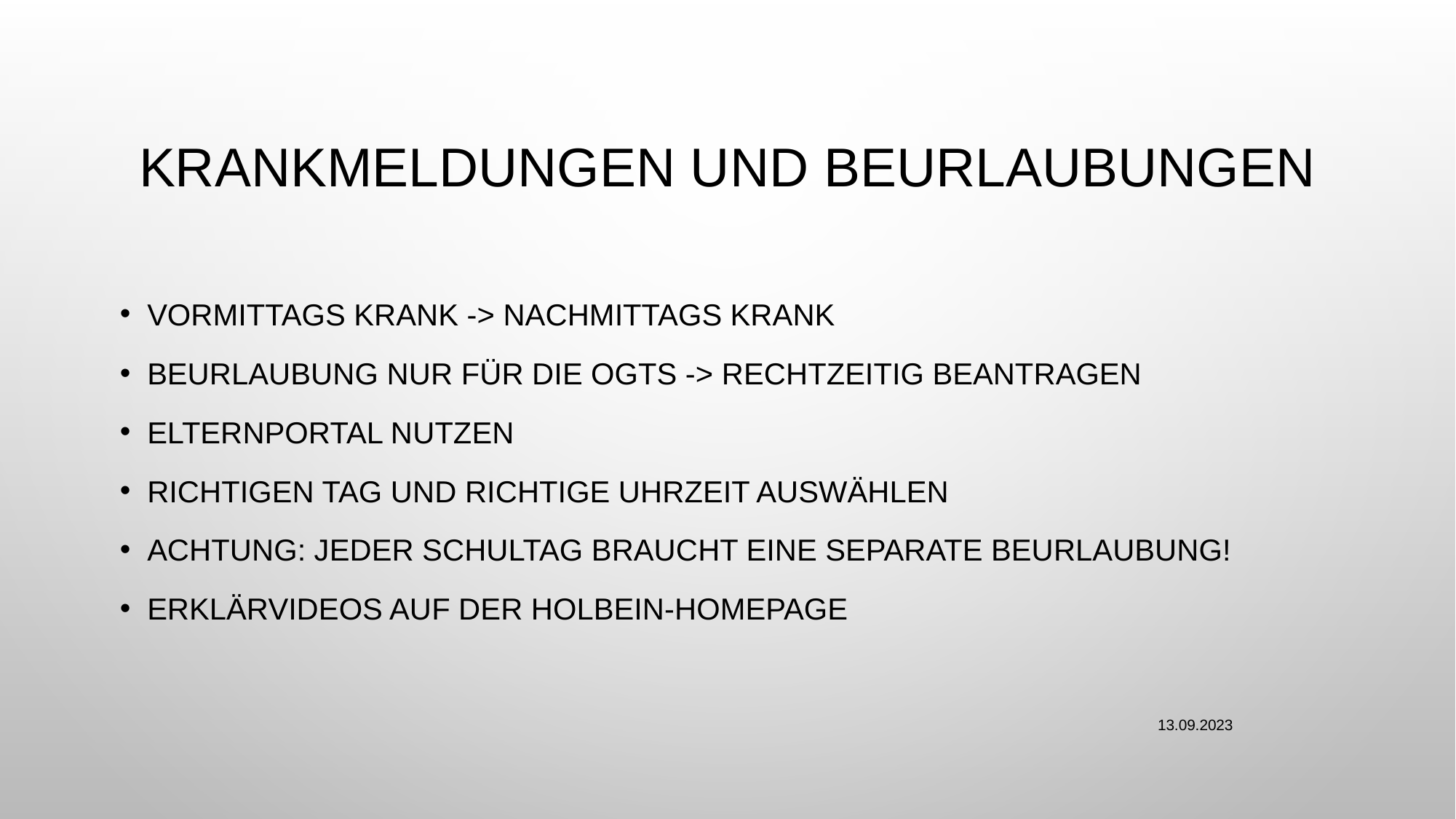

# Krankmeldungen und Beurlaubungen
Vormittags krank -> nachmittags krank
Beurlaubung nur für die OGTS -> rechtzeitig beantragen
Elternportal nutzen
Richtigen tag und richtige uhrzeit auswählen
Achtung: jeder Schultag braucht eine separate Beurlaubung!
Erklärvideos auf der holbein-homepage
13.09.2023